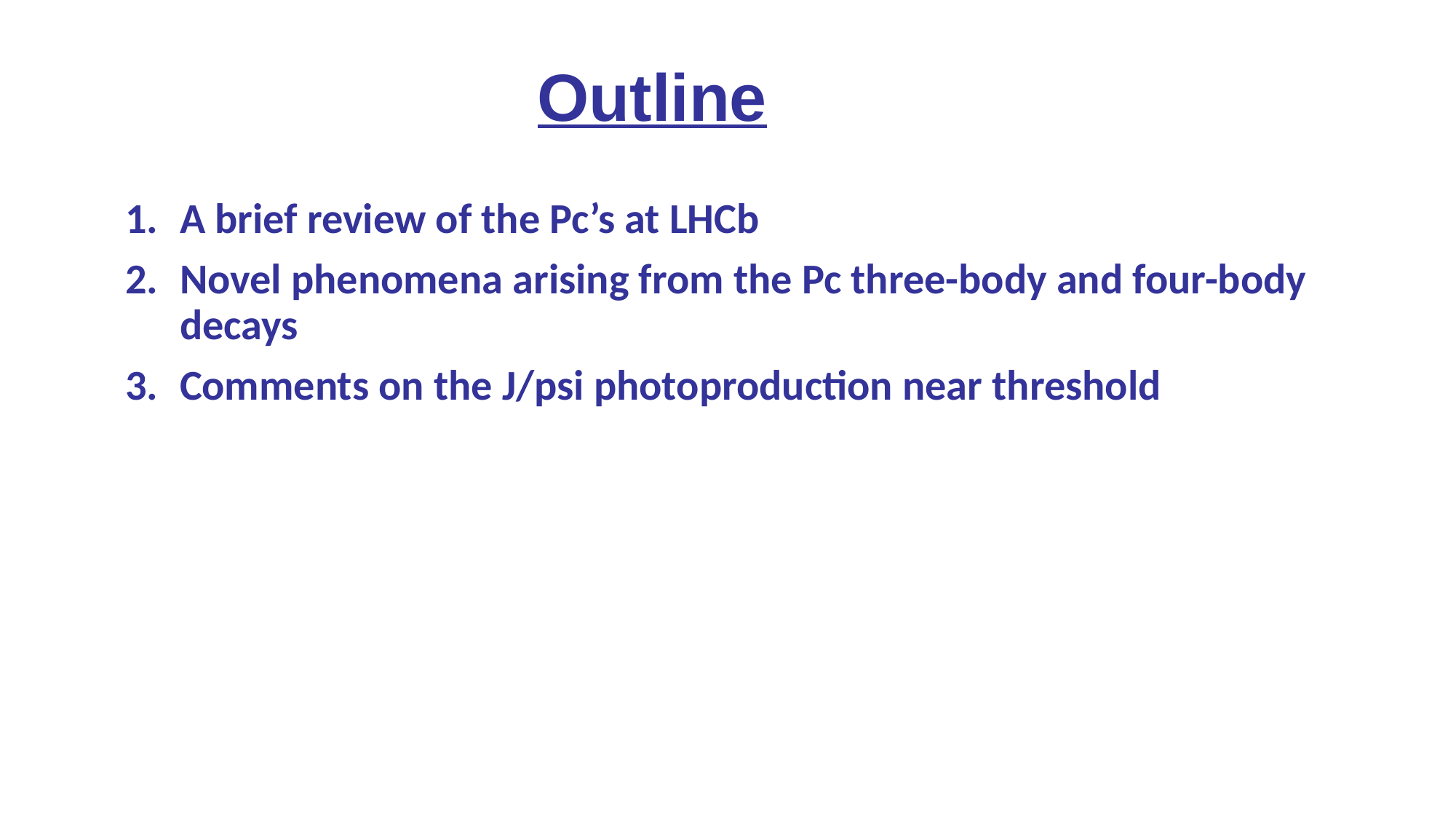

# Outline
A brief review of the Pc’s at LHCb
Novel phenomena arising from the Pc three-body and four-body decays
Comments on the J/psi photoproduction near threshold